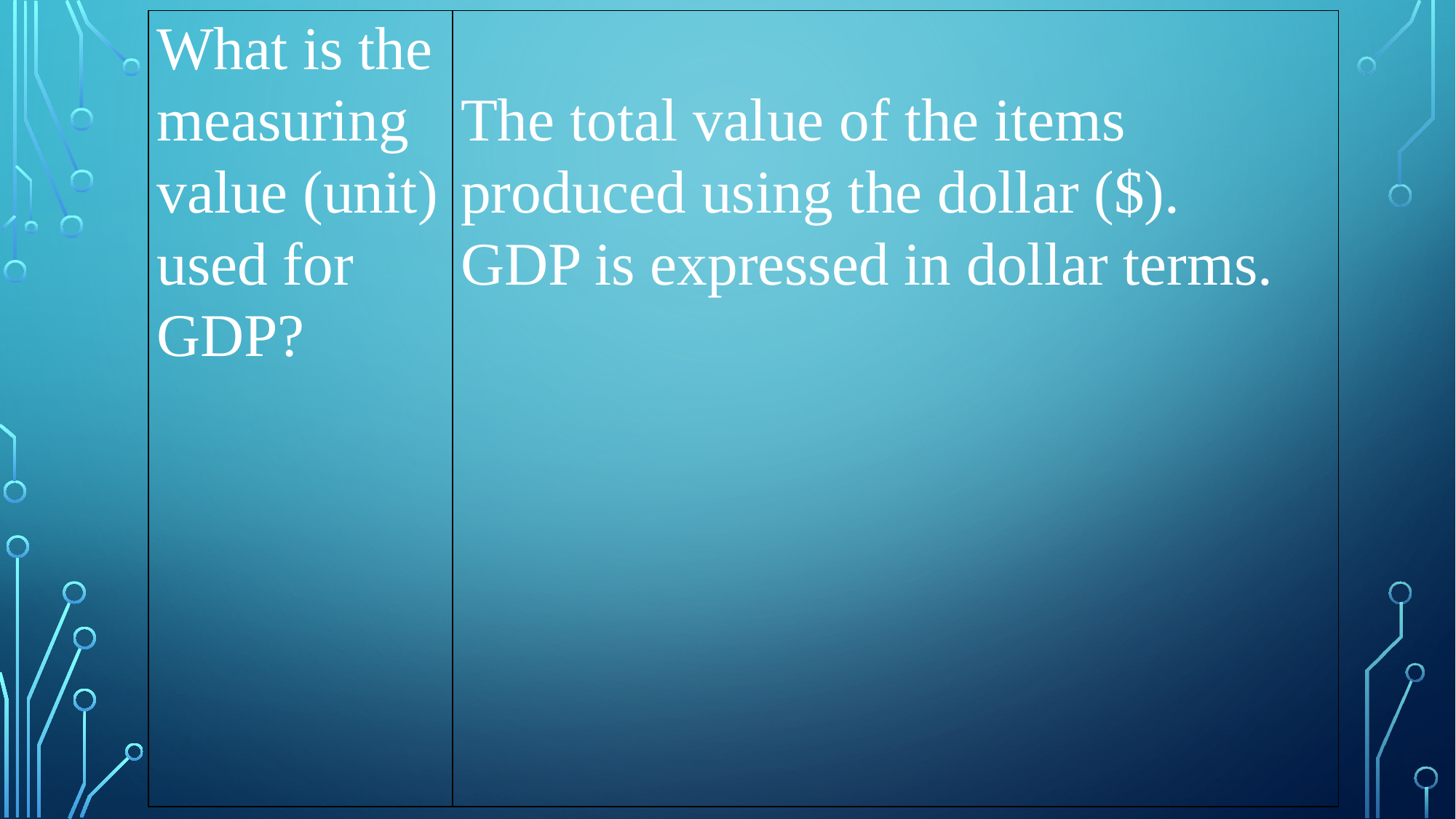

| What is the measuring value (unit) used for GDP? | The total value of the items produced using the dollar ($). GDP is expressed in dollar terms. |
| --- | --- |